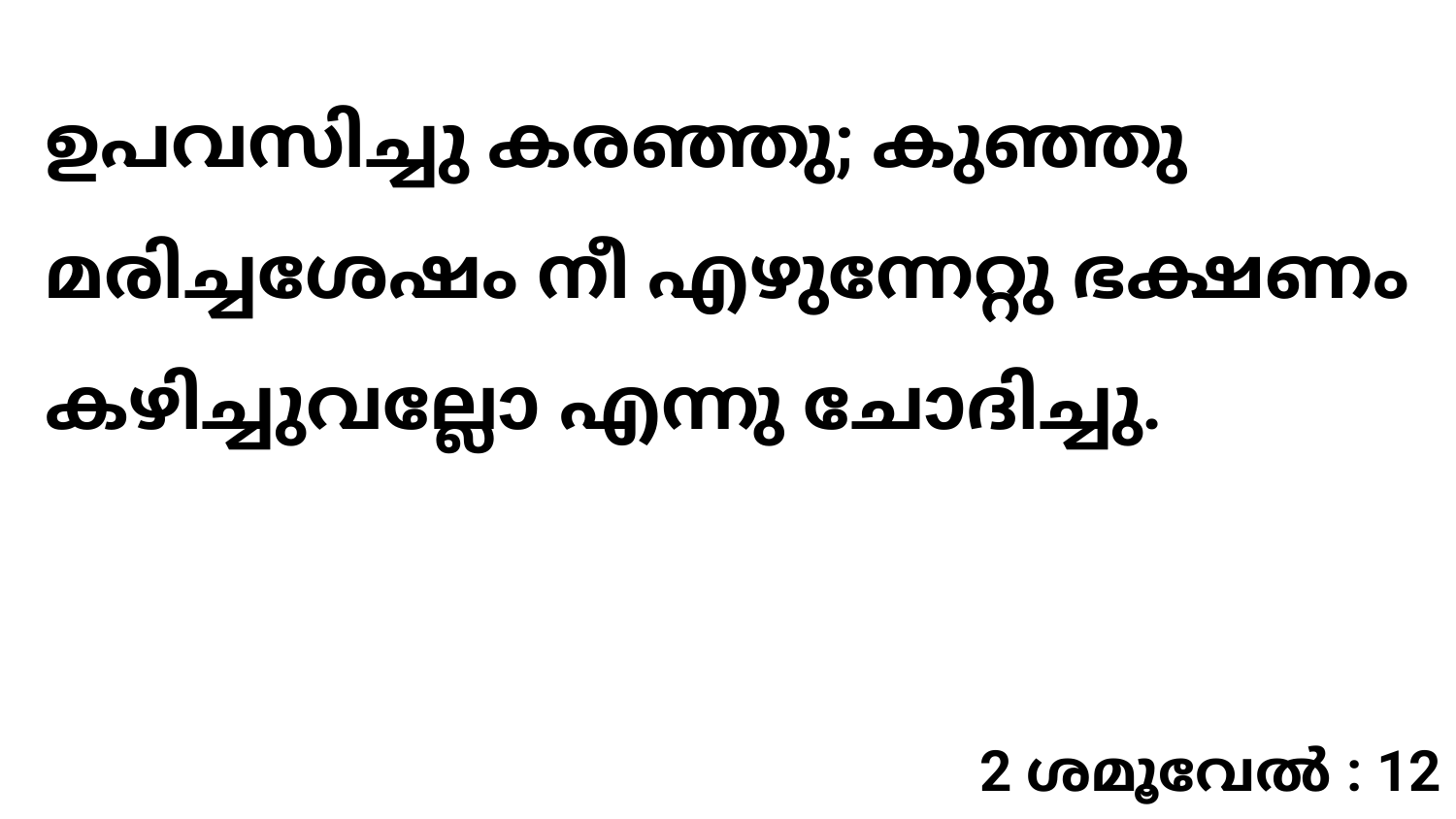

ഉപവസിച്ചു കരഞ്ഞു; കുഞ്ഞു മരിച്ചശേഷം നീ എഴുന്നേറ്റു ഭക്ഷണം കഴിച്ചുവല്ലോ എന്നു ചോദിച്ചു.
2 ശമൂവേൽ : 12